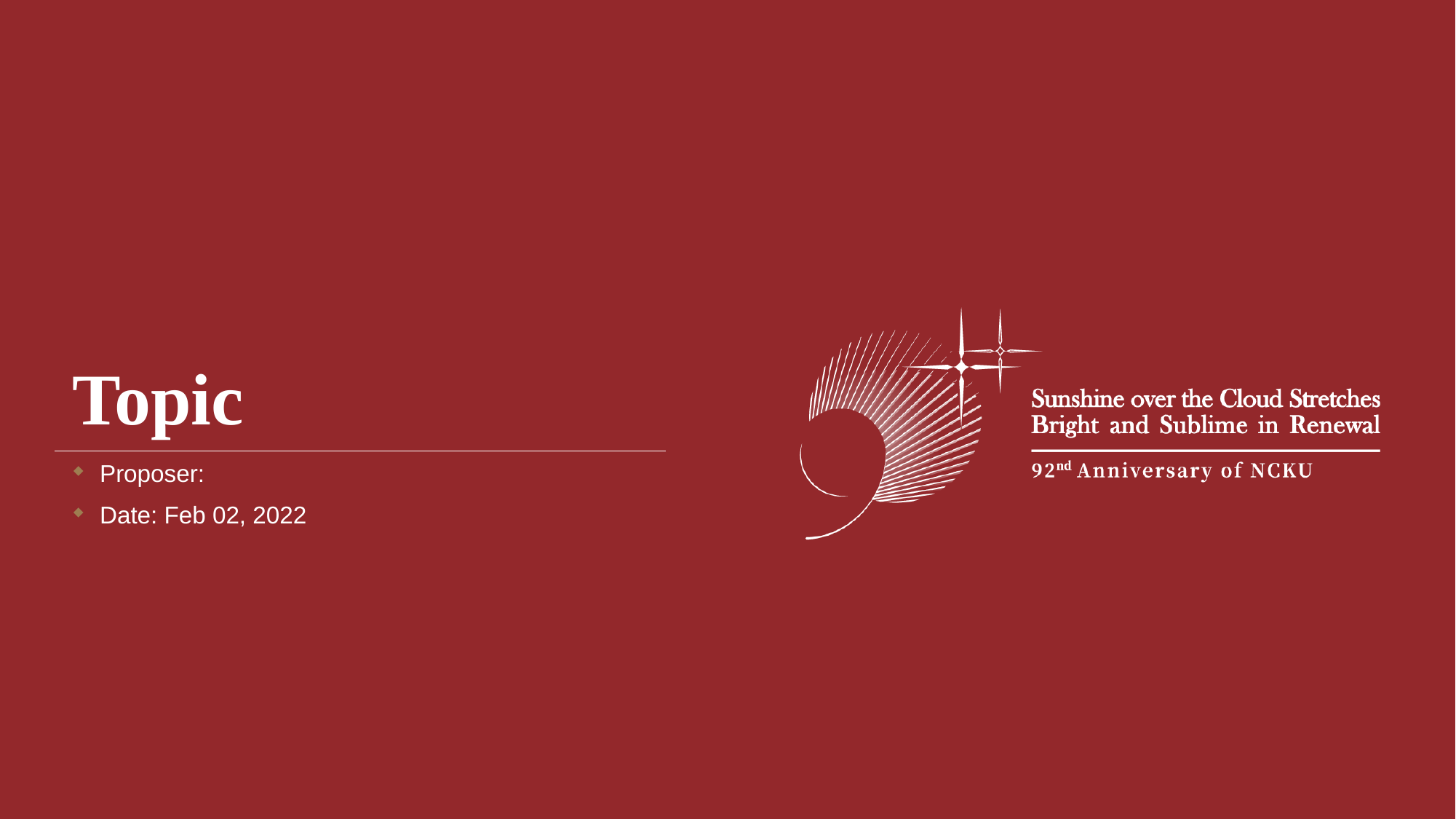

# Topic
Proposer:
Date: Feb 02, 2022